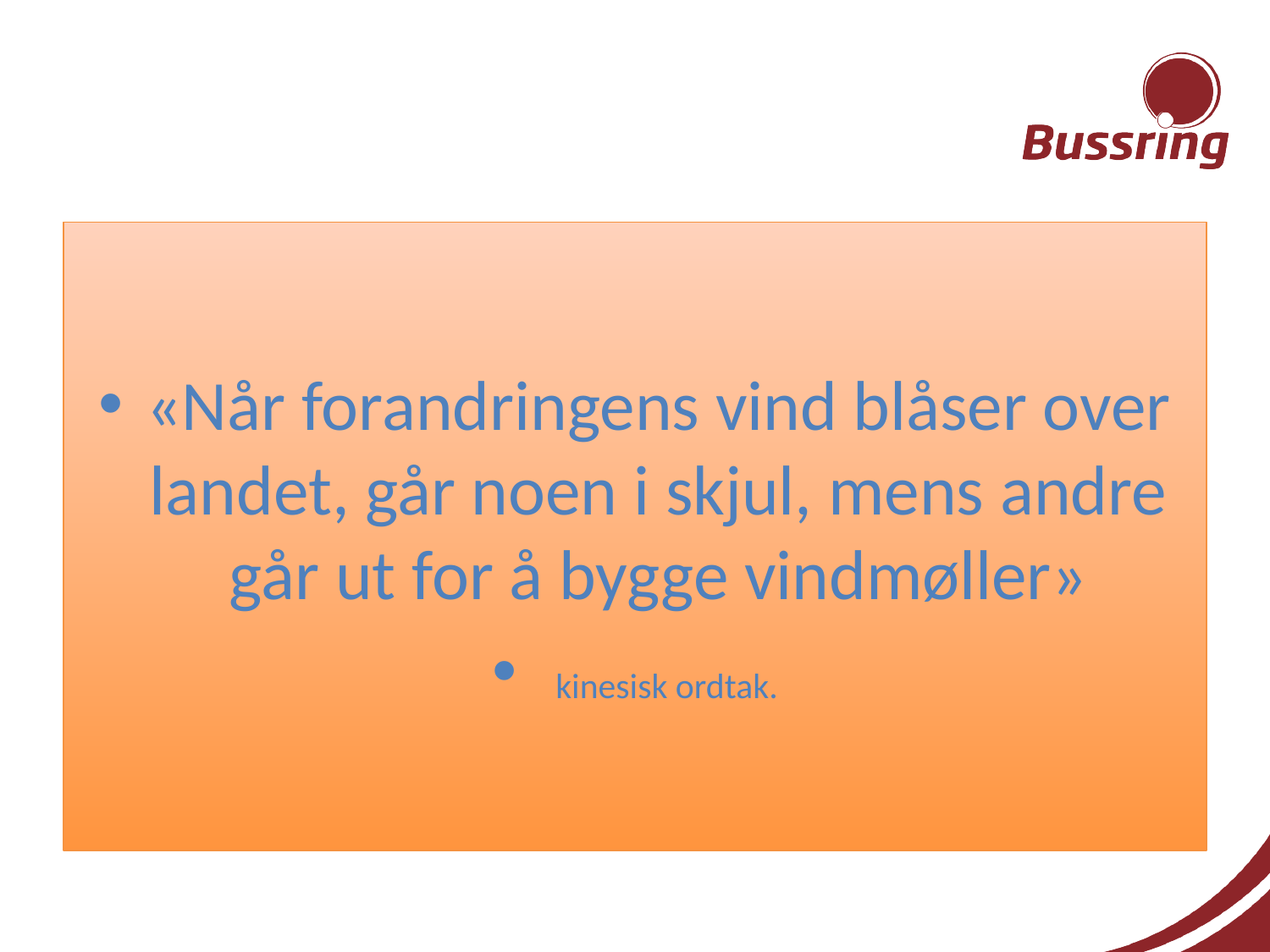

«Når forandringens vind blåser over landet, går noen i skjul, mens andre går ut for å bygge vindmøller»
 kinesisk ordtak.